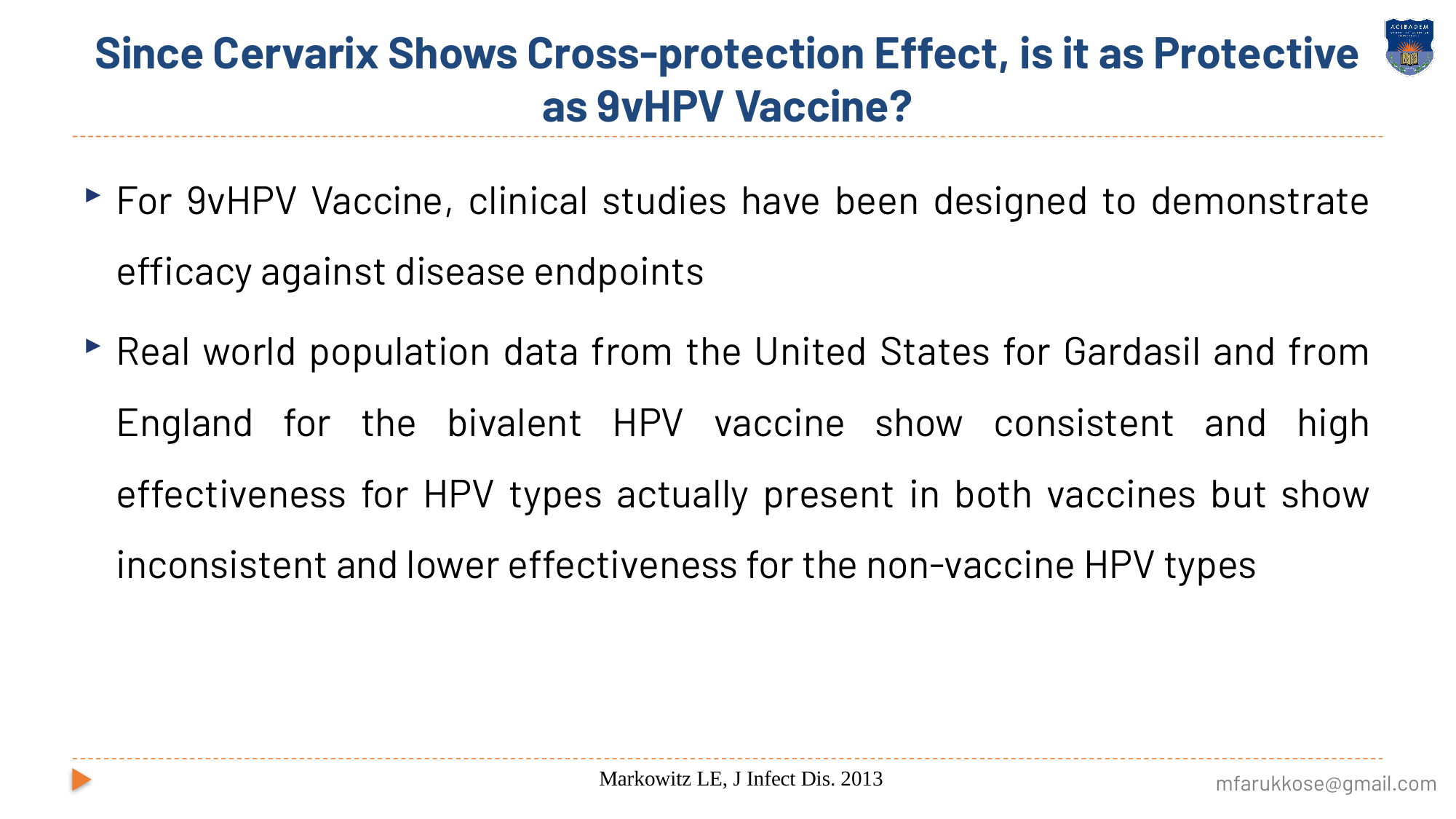

# Since Cervarix Shows Cross-protection Effect, is it as Protective as 9vHPV Vaccine?
For 9vHPV Vaccine, clinical studies have been designed to demonstrate efficacy against disease endpoints
Real world population data from the United States for Gardasil and from England for the bivalent HPV vaccine show consistent and high effectiveness for HPV types actually present in both vaccines but show inconsistent and lower effectiveness for the non-vaccine HPV types
Markowitz LE, J Infect Dis. 2013